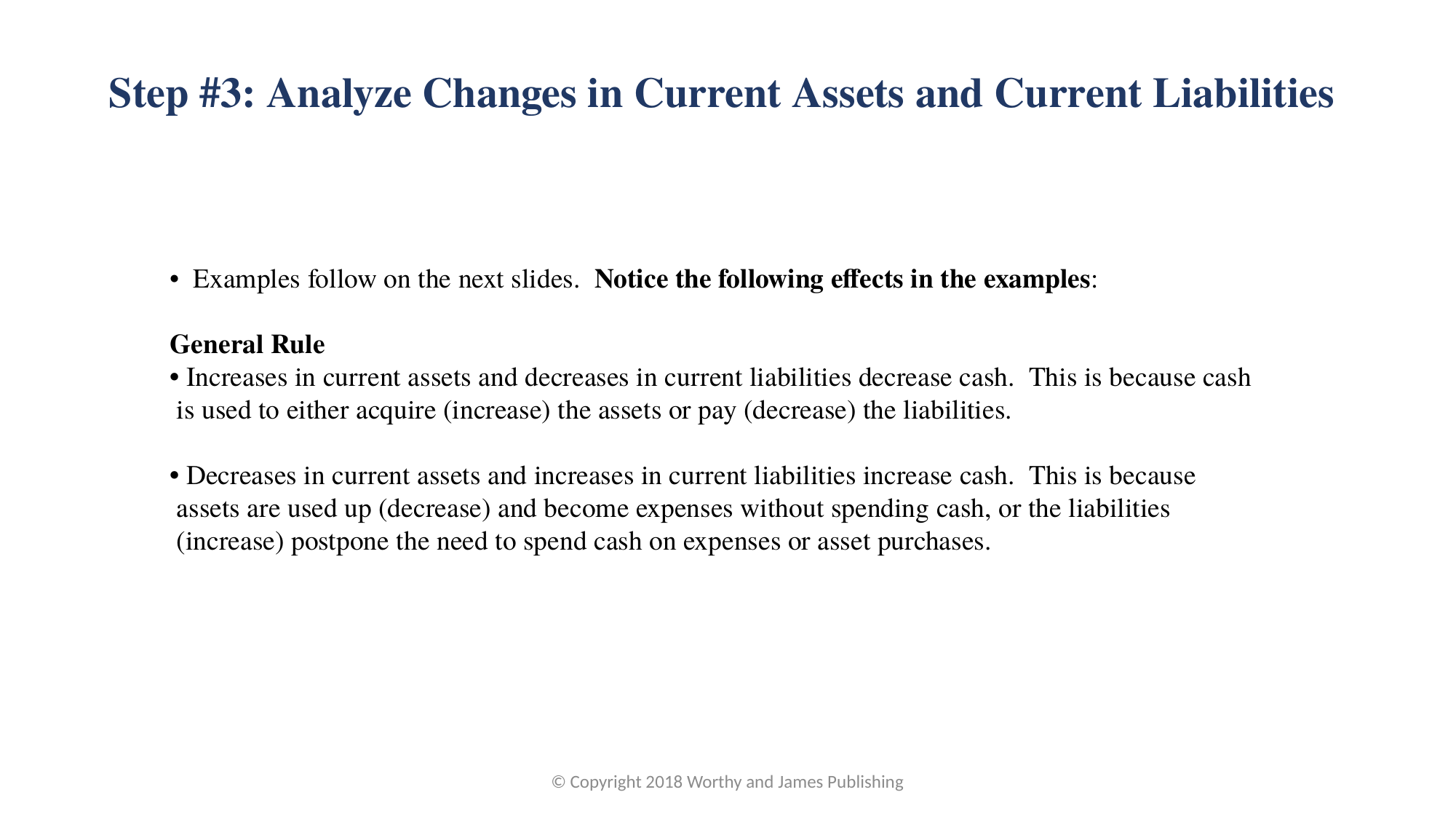

Step #3: Analyze Changes in Current Assets and Current Liabilities
•  Examples follow on the next slides.  Notice the following effects in the examples:

General Rule
• Increases in current assets and decreases in current liabilities decrease cash.  This is because cash is used to either acquire (increase) the assets or pay (decrease) the liabilities.

• Decreases in current assets and increases in current liabilities increase cash.  This is because assets are used up (decrease) and become expenses without spending cash, or the liabilities (increase) postpone the need to spend cash on expenses or asset purchases.
© Copyright 2018 Worthy and James Publishing